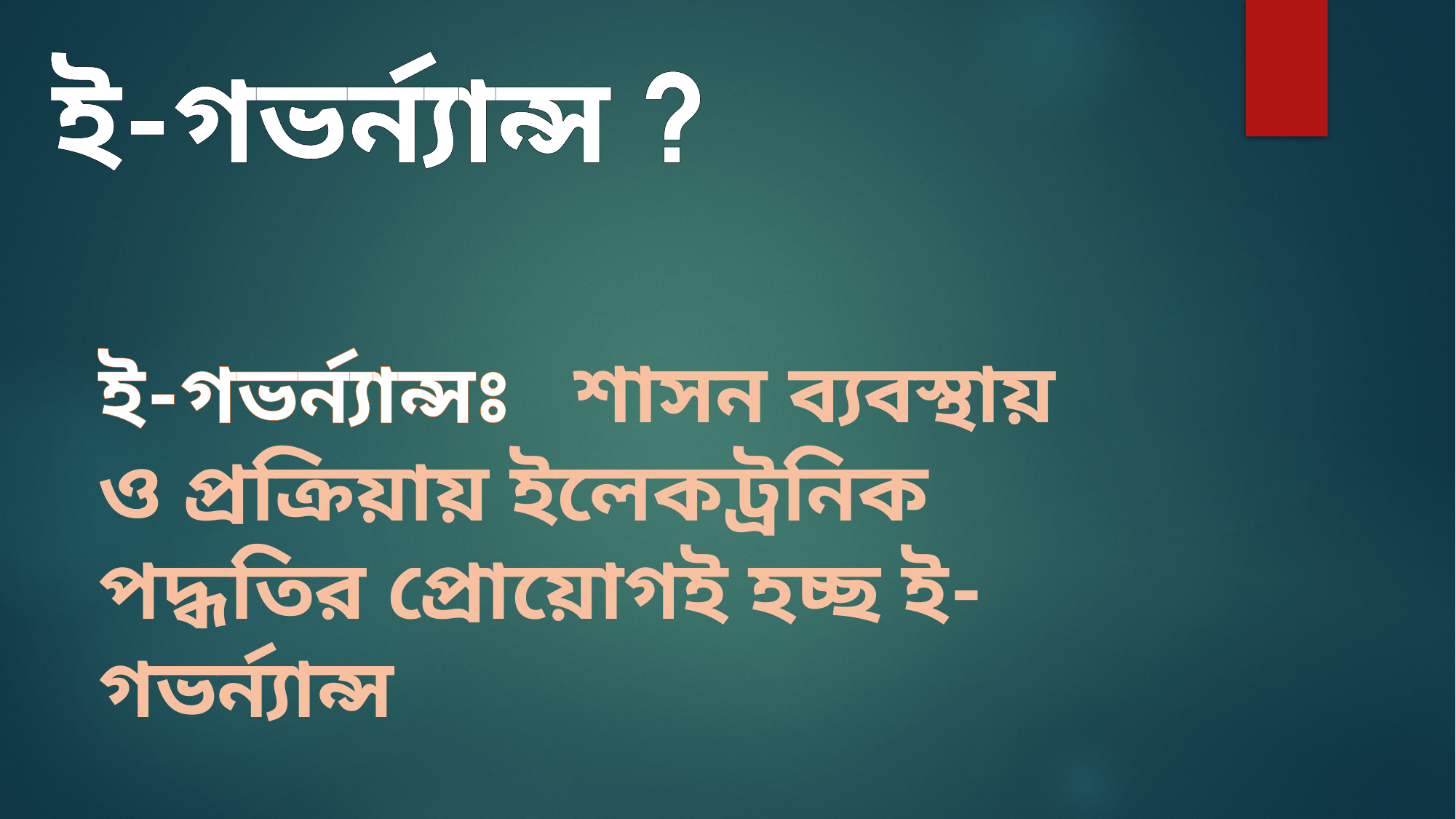

ই-গভর্ন্যান্স ?
ই-গভর্ন্যান্সঃ   শাসন ব্যবস্থায় ও প্রক্রিয়ায় ইলেকট্রনিক পদ্ধতির প্রোয়োগই হচ্ছ ই-গভর্ন্যান্স